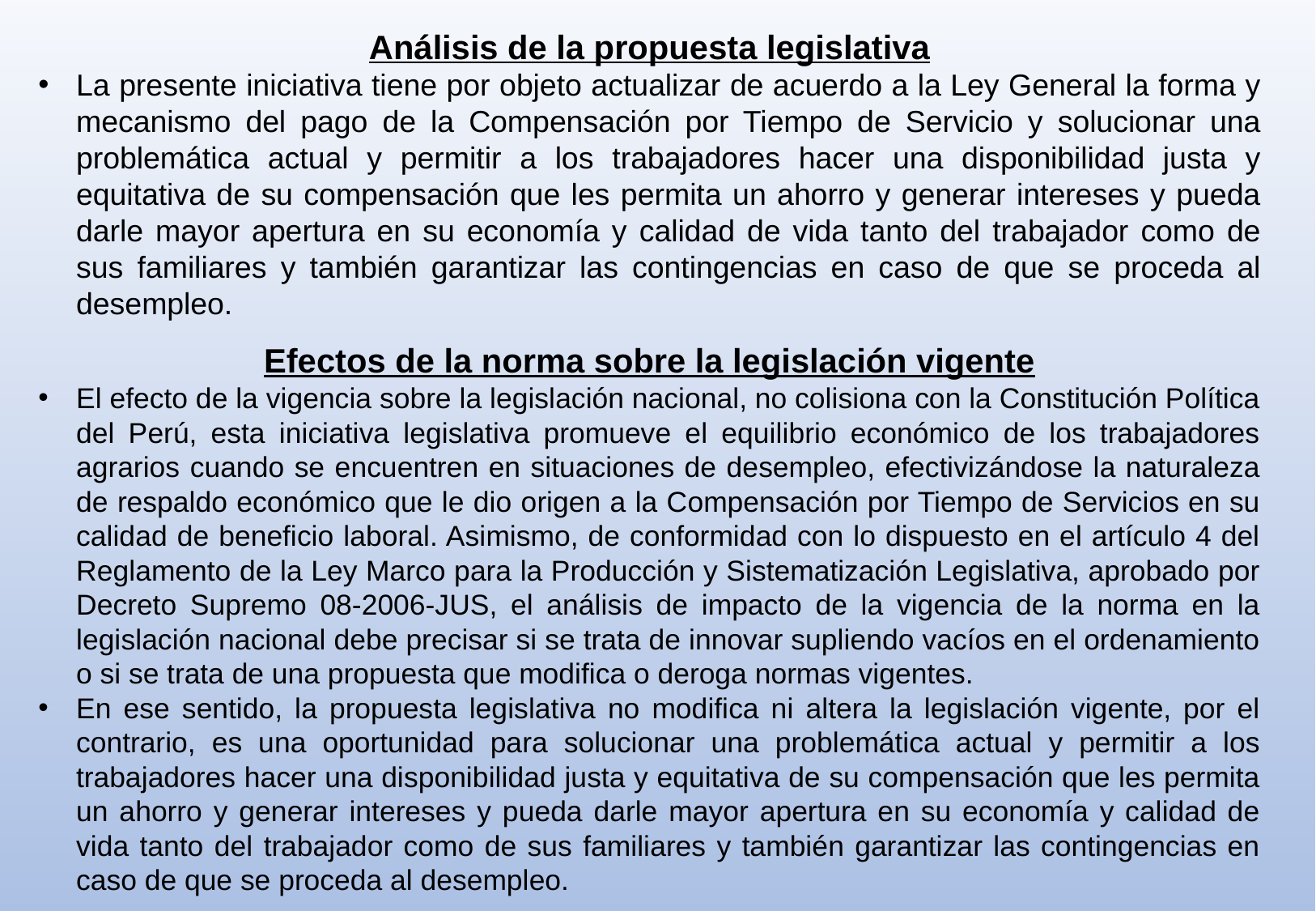

Análisis de la propuesta legislativa
La presente iniciativa tiene por objeto actualizar de acuerdo a la Ley General la forma y mecanismo del pago de la Compensación por Tiempo de Servicio y solucionar una problemática actual y permitir a los trabajadores hacer una disponibilidad justa y equitativa de su compensación que les permita un ahorro y generar intereses y pueda darle mayor apertura en su economía y calidad de vida tanto del trabajador como de sus familiares y también garantizar las contingencias en caso de que se proceda al desempleo.
Efectos de la norma sobre la legislación vigente
El efecto de la vigencia sobre la legislación nacional, no colisiona con la Constitución Política del Perú, esta iniciativa legislativa promueve el equilibrio económico de los trabajadores agrarios cuando se encuentren en situaciones de desempleo, efectivizándose la naturaleza de respaldo económico que le dio origen a la Compensación por Tiempo de Servicios en su calidad de beneficio laboral. Asimismo, de conformidad con lo dispuesto en el artículo 4 del Reglamento de la Ley Marco para la Producción y Sistematización Legislativa, aprobado por Decreto Supremo 08-2006-JUS, el análisis de impacto de la vigencia de la norma en la legislación nacional debe precisar si se trata de innovar supliendo vacíos en el ordenamiento o si se trata de una propuesta que modifica o deroga normas vigentes.
En ese sentido, la propuesta legislativa no modifica ni altera la legislación vigente, por el contrario, es una oportunidad para solucionar una problemática actual y permitir a los trabajadores hacer una disponibilidad justa y equitativa de su compensación que les permita un ahorro y generar intereses y pueda darle mayor apertura en su economía y calidad de vida tanto del trabajador como de sus familiares y también garantizar las contingencias en caso de que se proceda al desempleo.